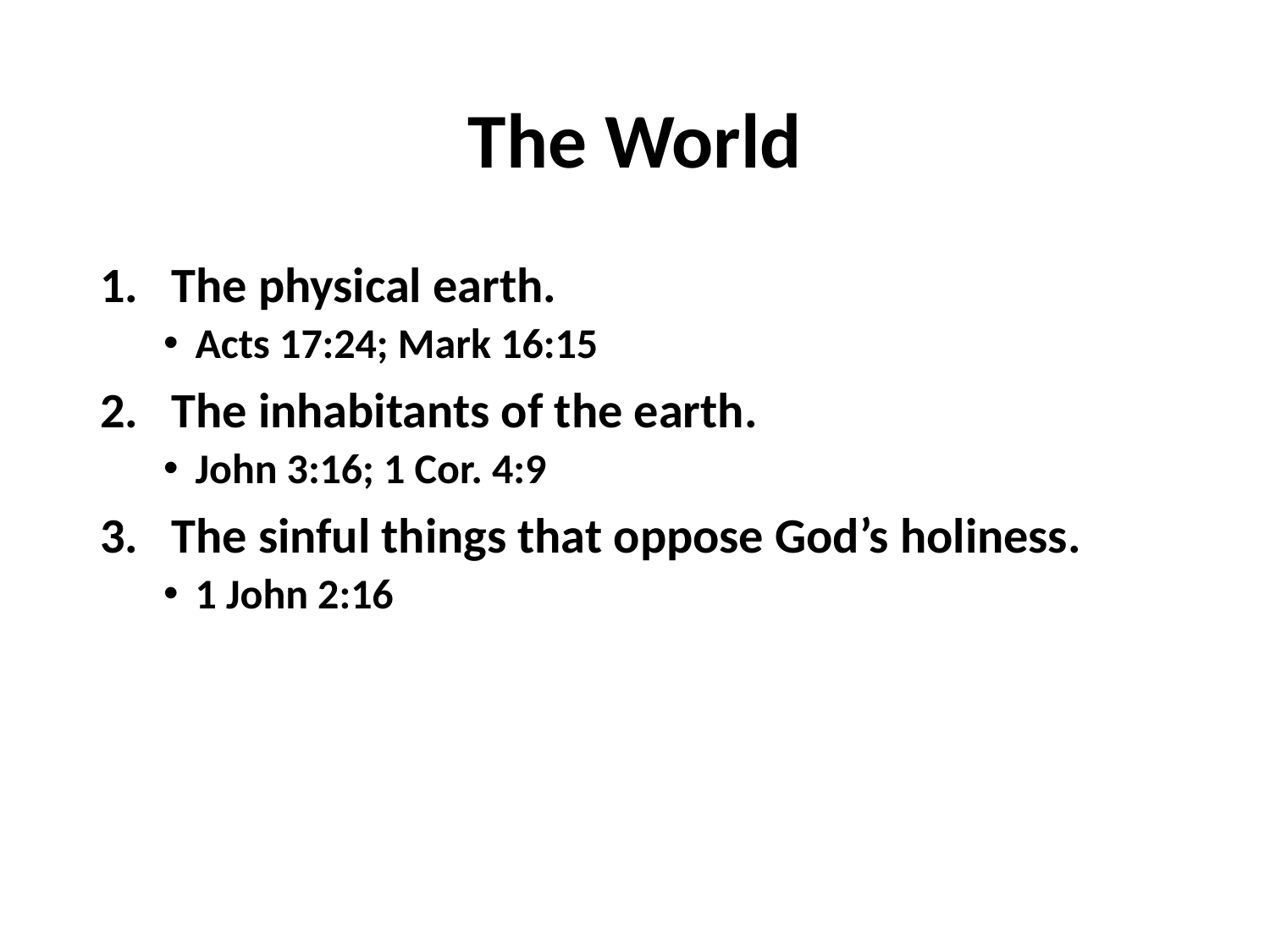

# The World
The physical earth.
Acts 17:24; Mark 16:15
The inhabitants of the earth.
John 3:16; 1 Cor. 4:9
The sinful things that oppose God’s holiness.
1 John 2:16